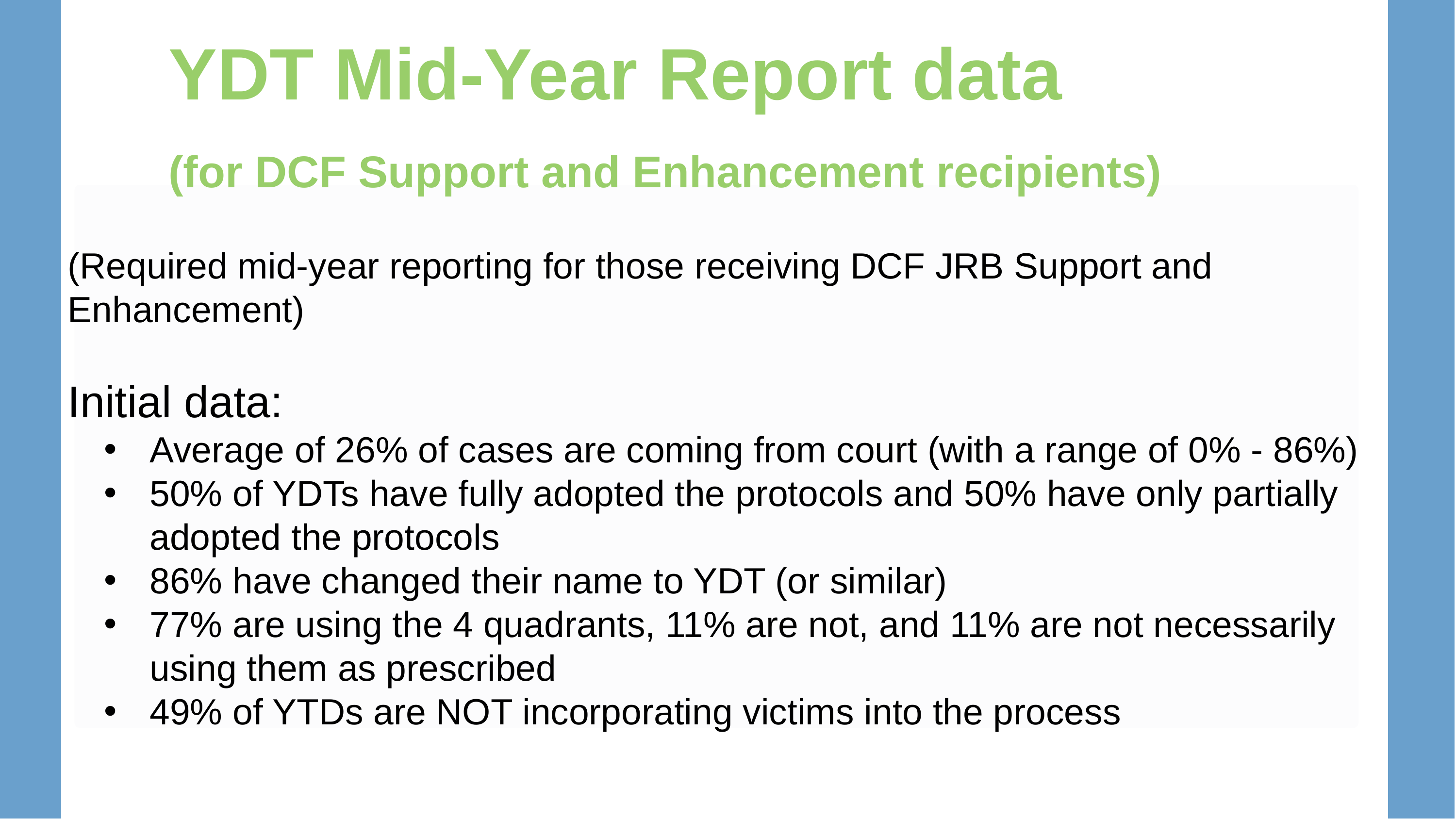

YDT Mid-Year Report data
(for DCF Support and Enhancement recipients)

(Required mid-year reporting for those receiving DCF JRB Support and Enhancement)

Initial data:
Average of 26% of cases are coming from court (with a range of 0% - 86%)
50% of YDTs have fully adopted the protocols and 50% have only partially adopted the protocols
86% have changed their name to YDT (or similar)
77% are using the 4 quadrants, 11% are not, and 11% are not necessarily using them as prescribed
49% of YTDs are NOT incorporating victims into the process